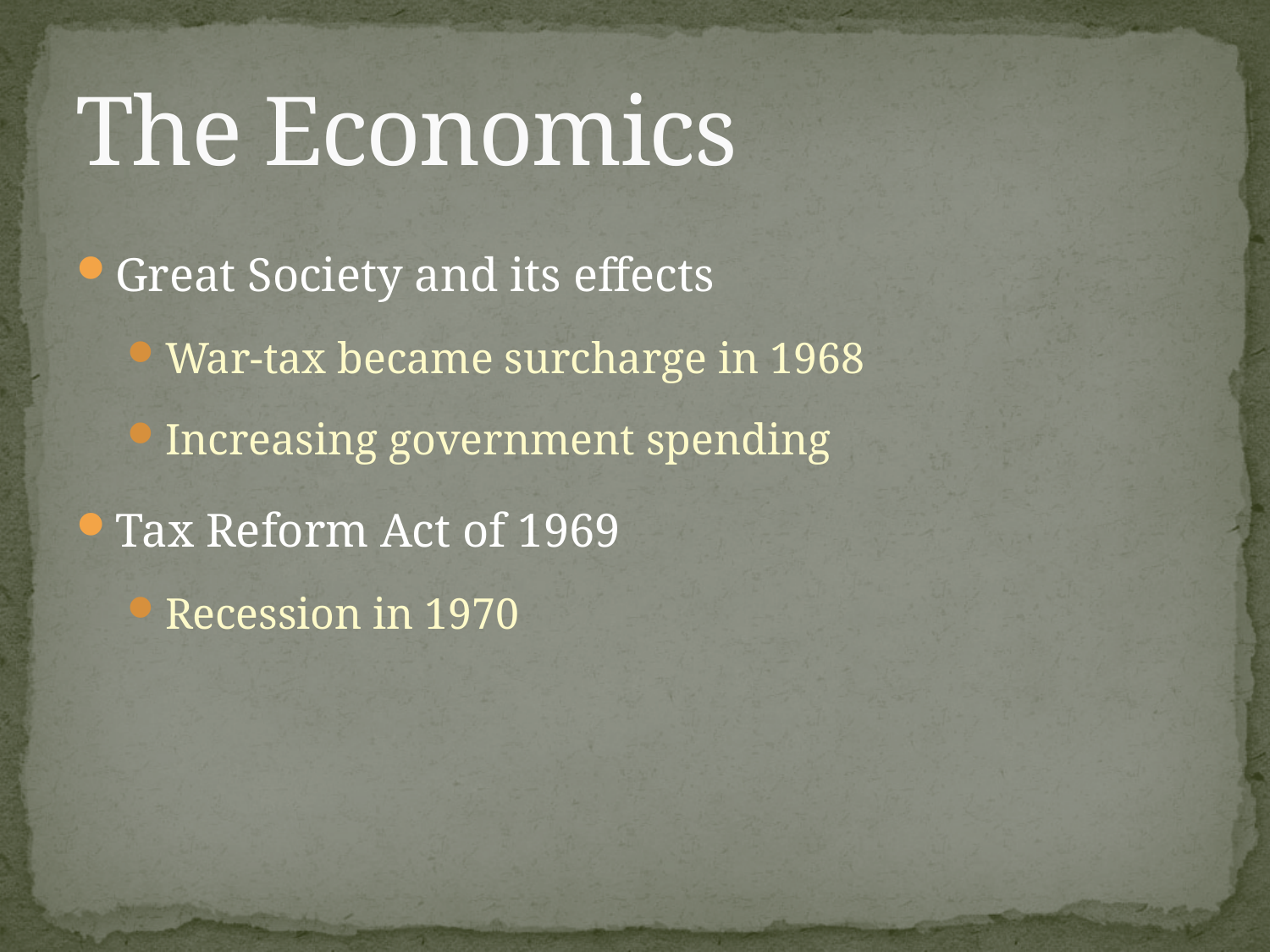

# The Economics
Great Society and its effects
War-tax became surcharge in 1968
Increasing government spending
Tax Reform Act of 1969
Recession in 1970